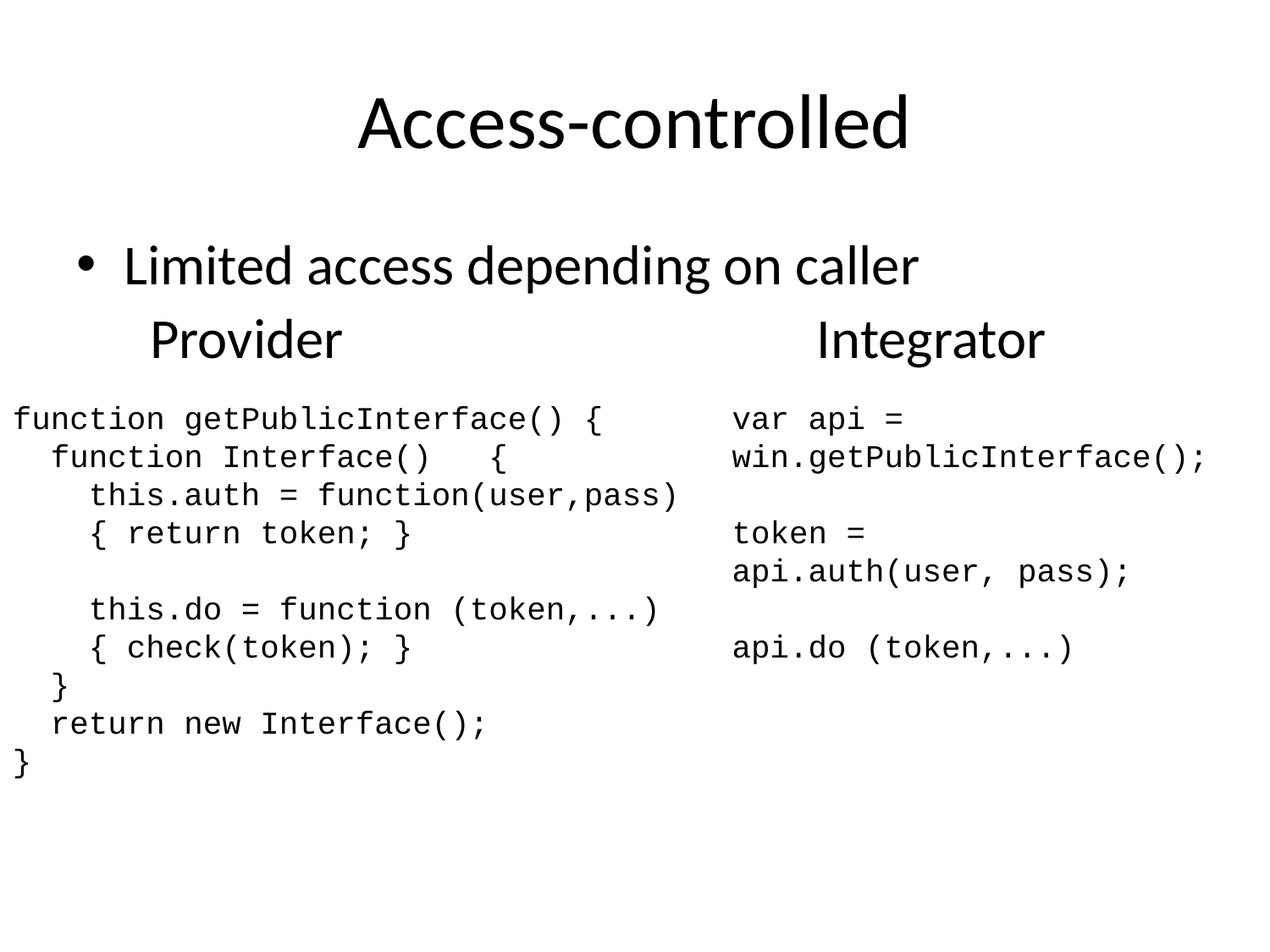

# Access-controlled
Limited access depending on caller
Provider
Integrator
function getPublicInterface() {
  function Interface()   {
    this.auth = function(user,pass)
    { return token; }

    this.do = function (token,...)
    { check(token); }
  }
  return new Interface();
}
var api = win.getPublicInterface();

token =
api.auth(user, pass);

api.do (token,...)